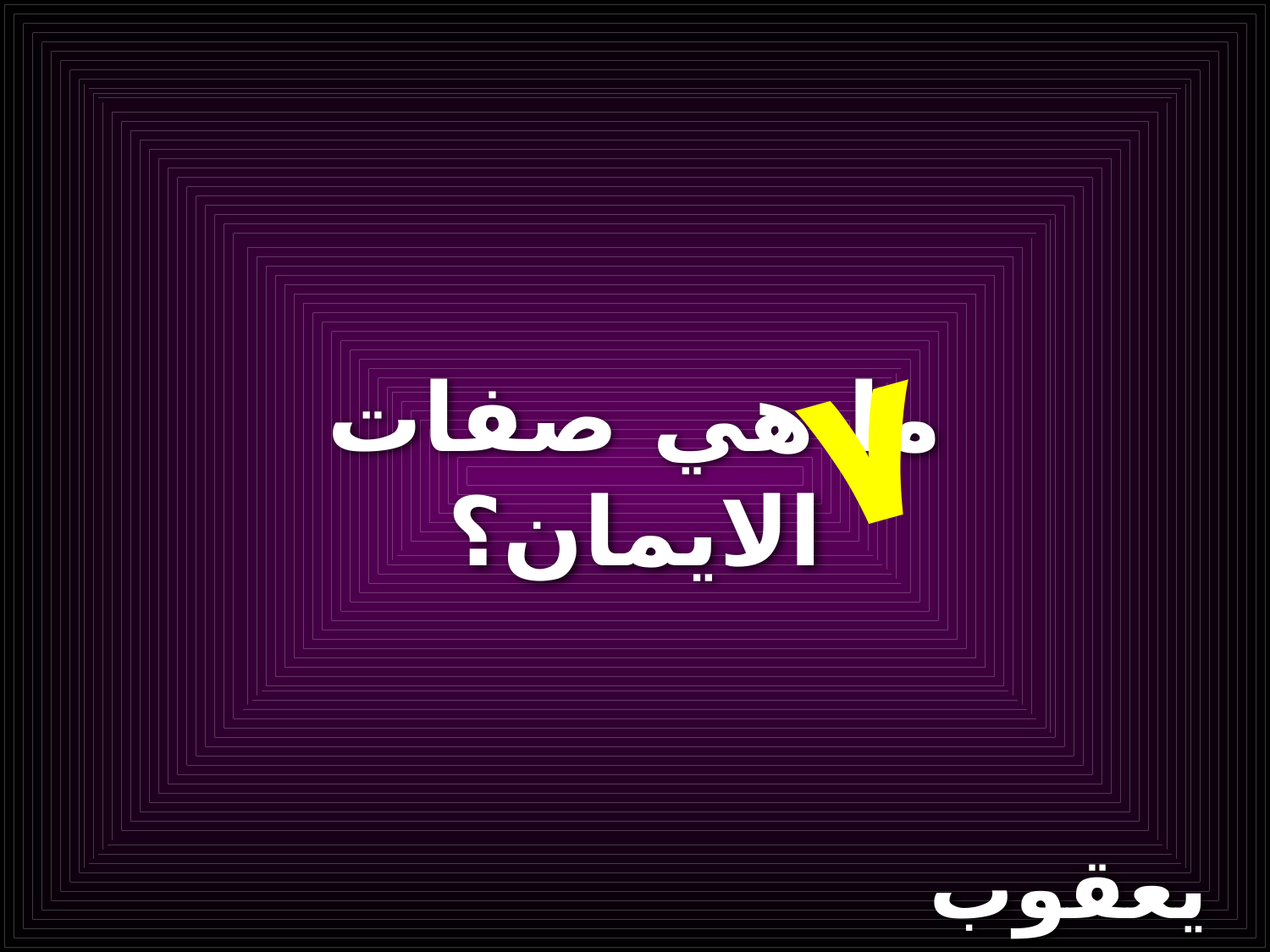

# ما هي صفات الايمان؟
٧
يعقوب